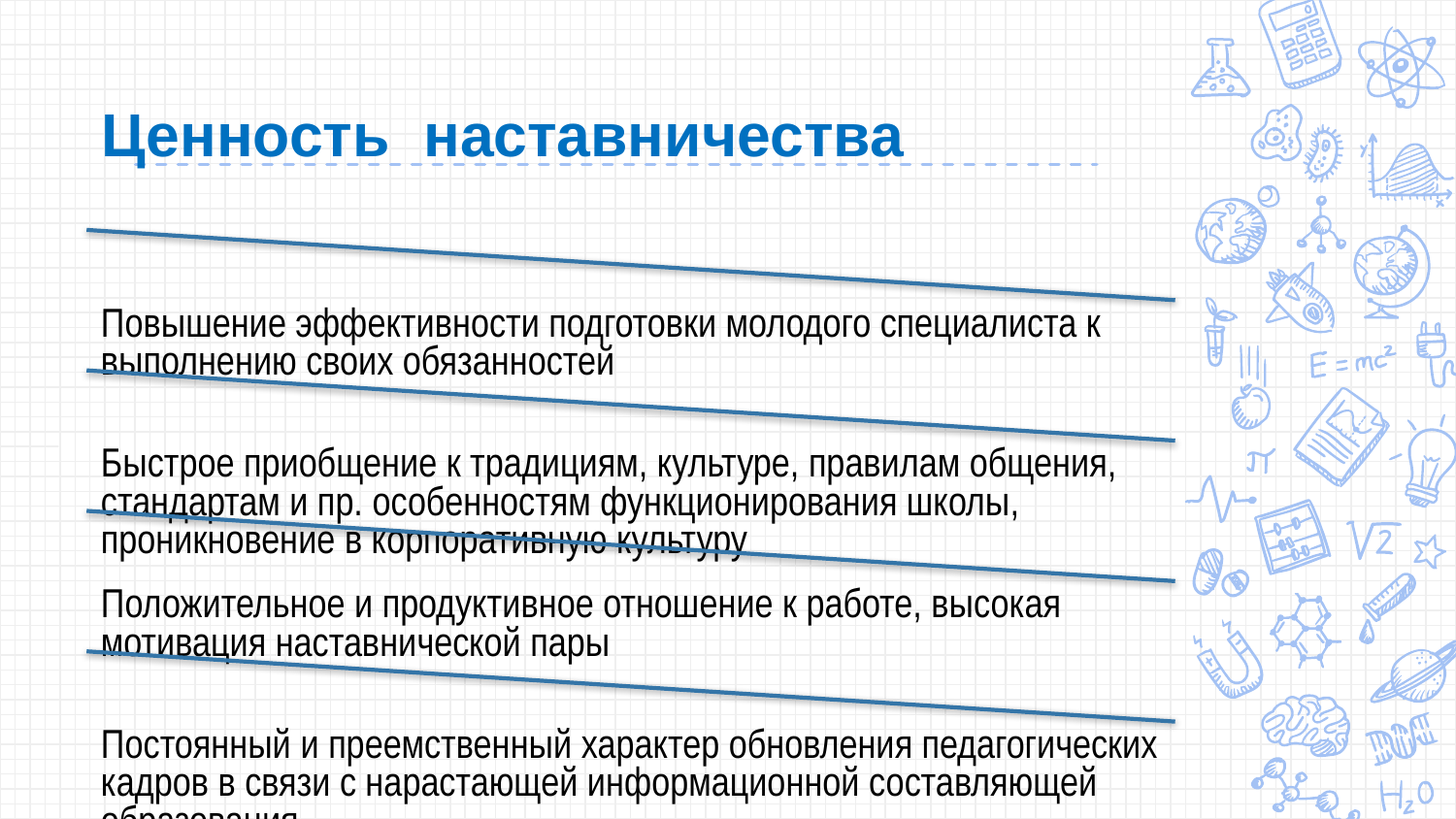

# Ценность  наставничества
Повышение эффективности подготовки молодого специалиста к выполнению своих обязанностей
Быстрое приобщение к традициям, культуре, правилам общения, стандартам и пр. особенностям функционирования школы, проникновение в корпоративную культуру
Положительное и продуктивное отношение к работе, высокая мотивация наставнической пары